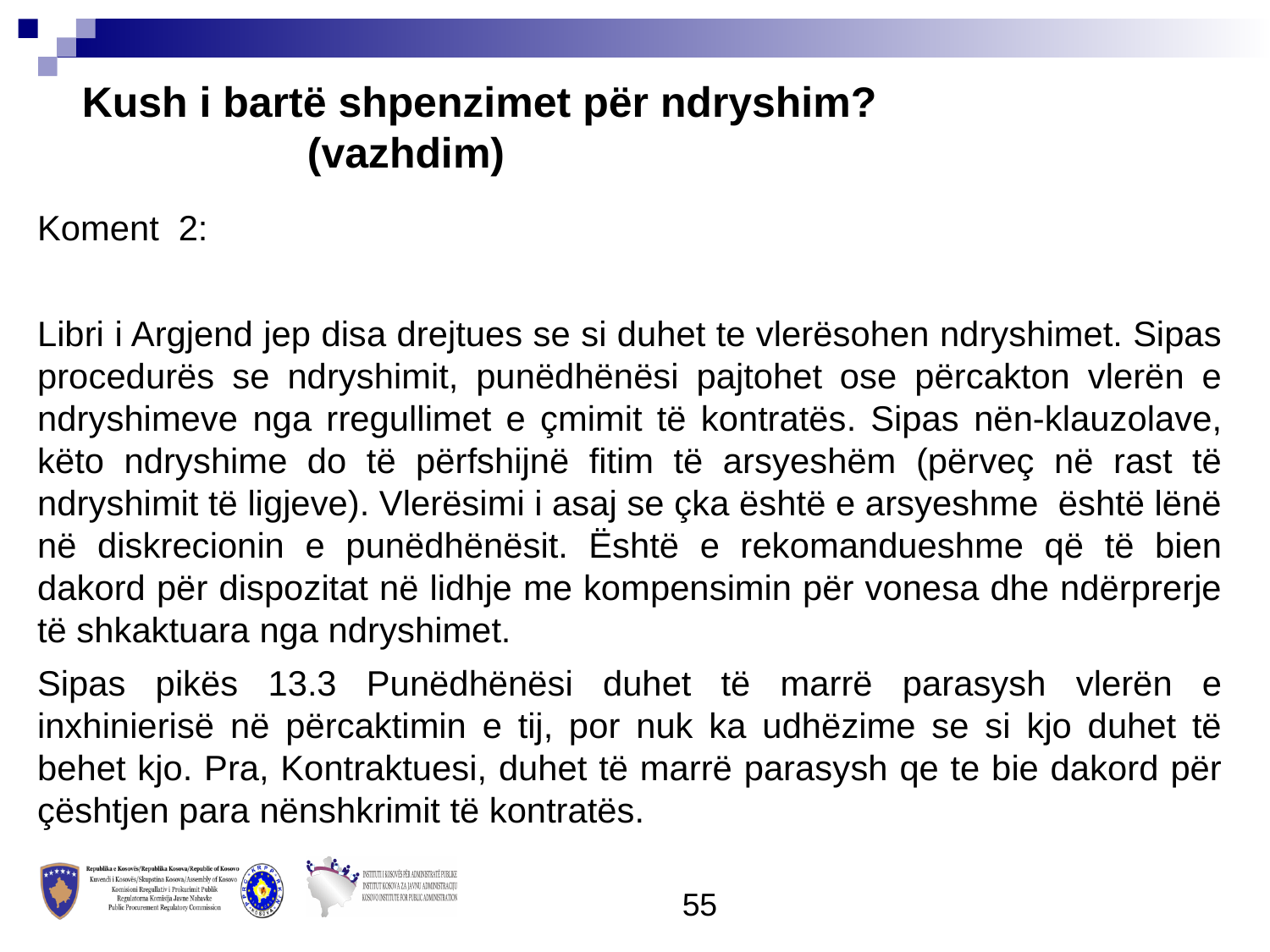

Kush i bartë shpenzimet për ndryshim?
                   (vazhdim)

Koment  2:

Libri i Argjend jep disa drejtues se si duhet te vlerësohen ndryshimet. Sipas procedurës se ndryshimit, punëdhënësi pajtohet ose përcakton vlerën e ndryshimeve nga rregullimet e çmimit të kontratës. Sipas nën-klauzolave, këto ndryshime do të përfshijnë fitim të arsyeshëm (përveç në rast të ndryshimit të ligjeve). Vlerësimi i asaj se çka është e arsyeshme  është lënë në diskrecionin e punëdhënësit. Është e rekomandueshme që të bien dakord për dispozitat në lidhje me kompensimin për vonesa dhe ndërprerje të shkaktuara nga ndryshimet.
Sipas pikës 13.3 Punëdhënësi duhet të marrë parasysh vlerën e inxhinierisë në përcaktimin e tij, por nuk ka udhëzime se si kjo duhet të behet kjo. Pra, Kontraktuesi, duhet të marrë parasysh qe te bie dakord për çështjen para nënshkrimit të kontratës.